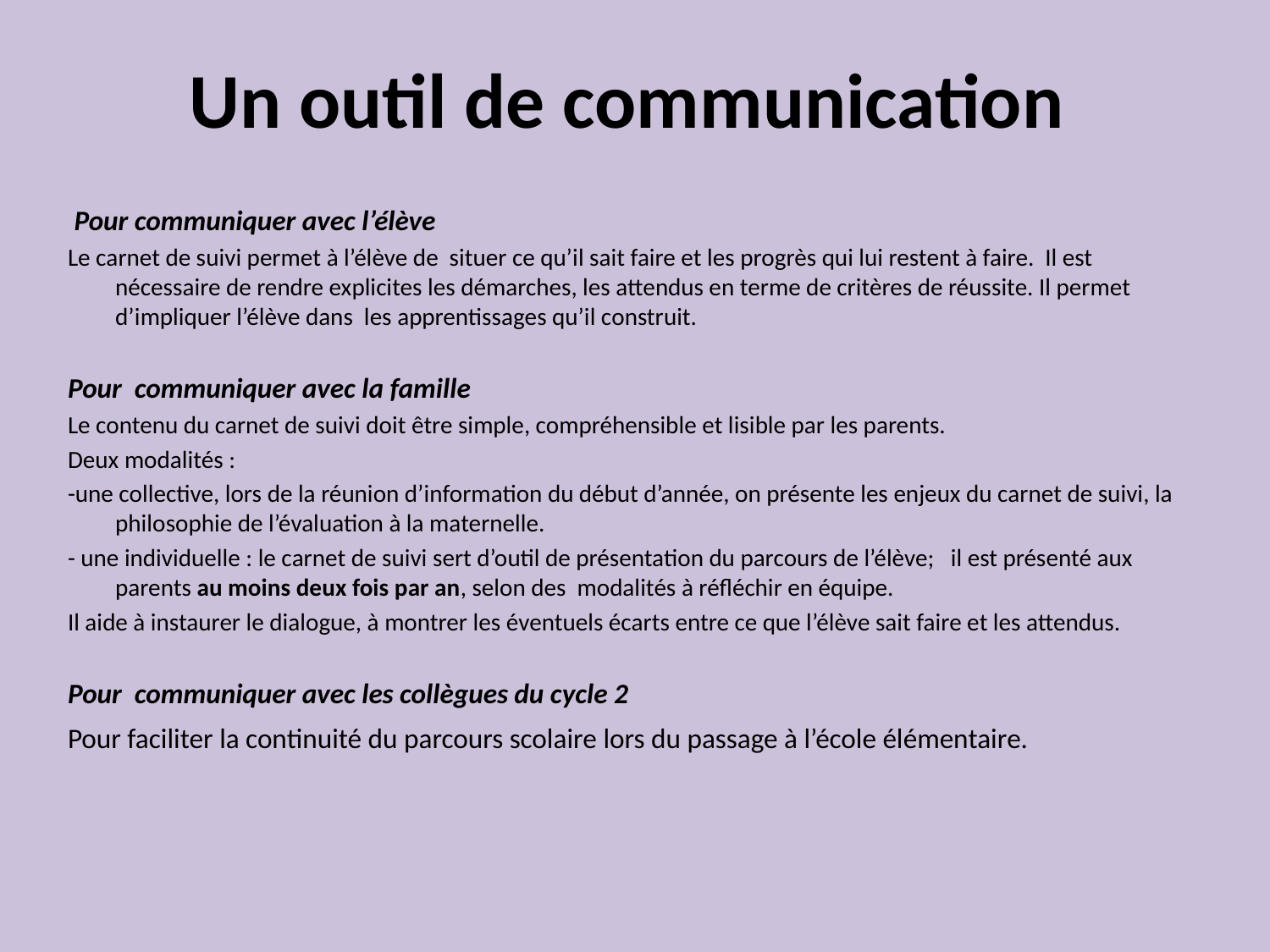

# Un outil de communication
 Pour communiquer avec l’élève
Le carnet de suivi permet à l’élève de  situer ce qu’il sait faire et les progrès qui lui restent à faire.  Il est nécessaire de rendre explicites les démarches, les attendus en terme de critères de réussite. Il permet d’impliquer l’élève dans  les apprentissages qu’il construit.

Pour  communiquer avec la famille
Le contenu du carnet de suivi doit être simple, compréhensible et lisible par les parents.
Deux modalités :
-une collective, lors de la réunion d’information du début d’année, on présente les enjeux du carnet de suivi, la philosophie de l’évaluation à la maternelle.
- une individuelle : le carnet de suivi sert d’outil de présentation du parcours de l’élève;   il est présenté aux parents au moins deux fois par an, selon des  modalités à réfléchir en équipe.
Il aide à instaurer le dialogue, à montrer les éventuels écarts entre ce que l’élève sait faire et les attendus.
Pour  communiquer avec les collègues du cycle 2
Pour faciliter la continuité du parcours scolaire lors du passage à l’école élémentaire.